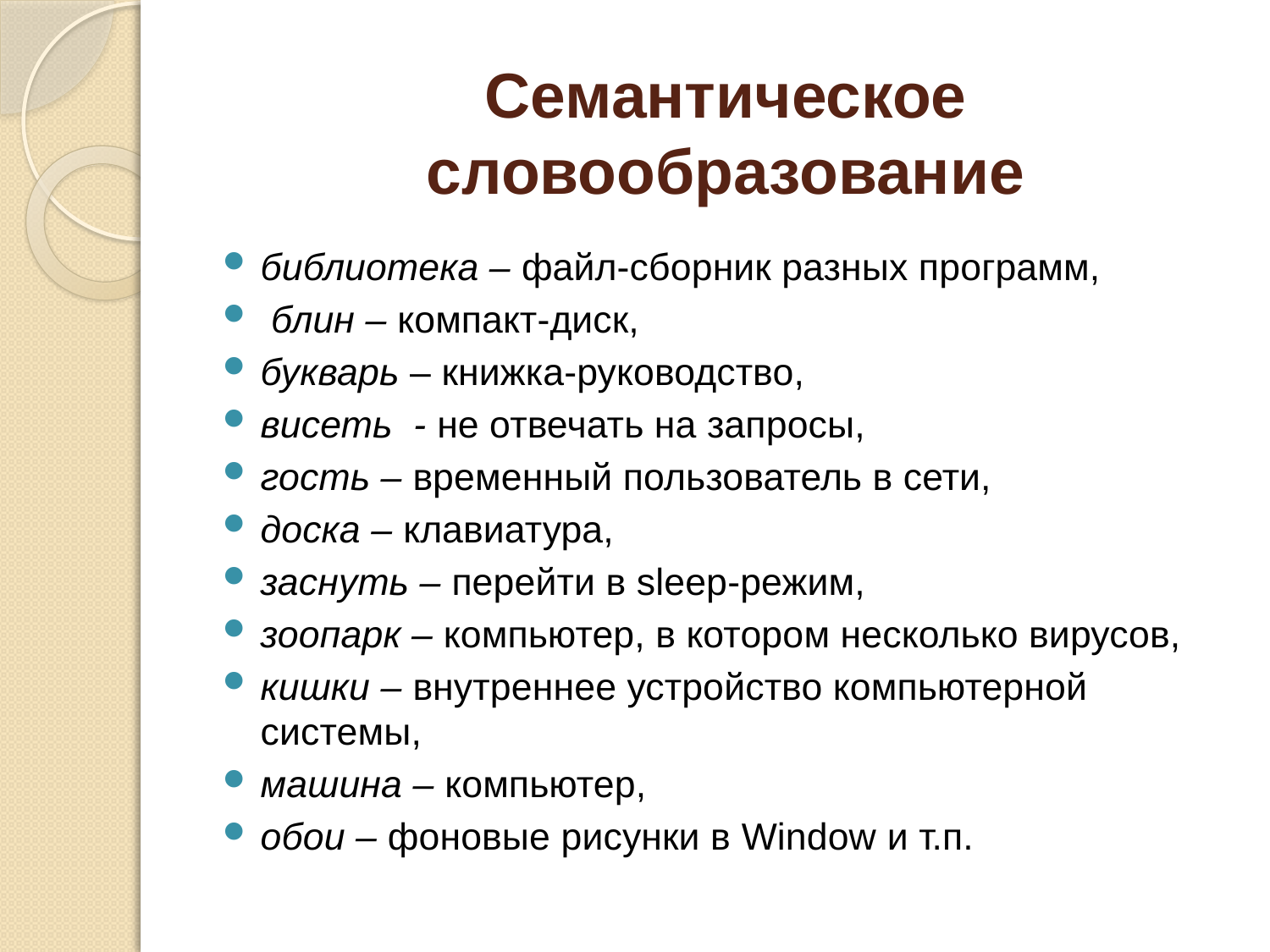

# Семантическое словообразование
библиотека – файл-сборник разных программ,
 блин – компакт-диск,
букварь – книжка-руководство,
висеть  - не отвечать на запросы,
гость – временный пользователь в сети,
доска – клавиатура,
заснуть – перейти в sleep-режим,
зоопарк – компьютер, в котором несколько вирусов,
кишки – внутреннее устройство компьютерной системы,
машина – компьютер,
обои – фоновые рисунки в Window и т.п.